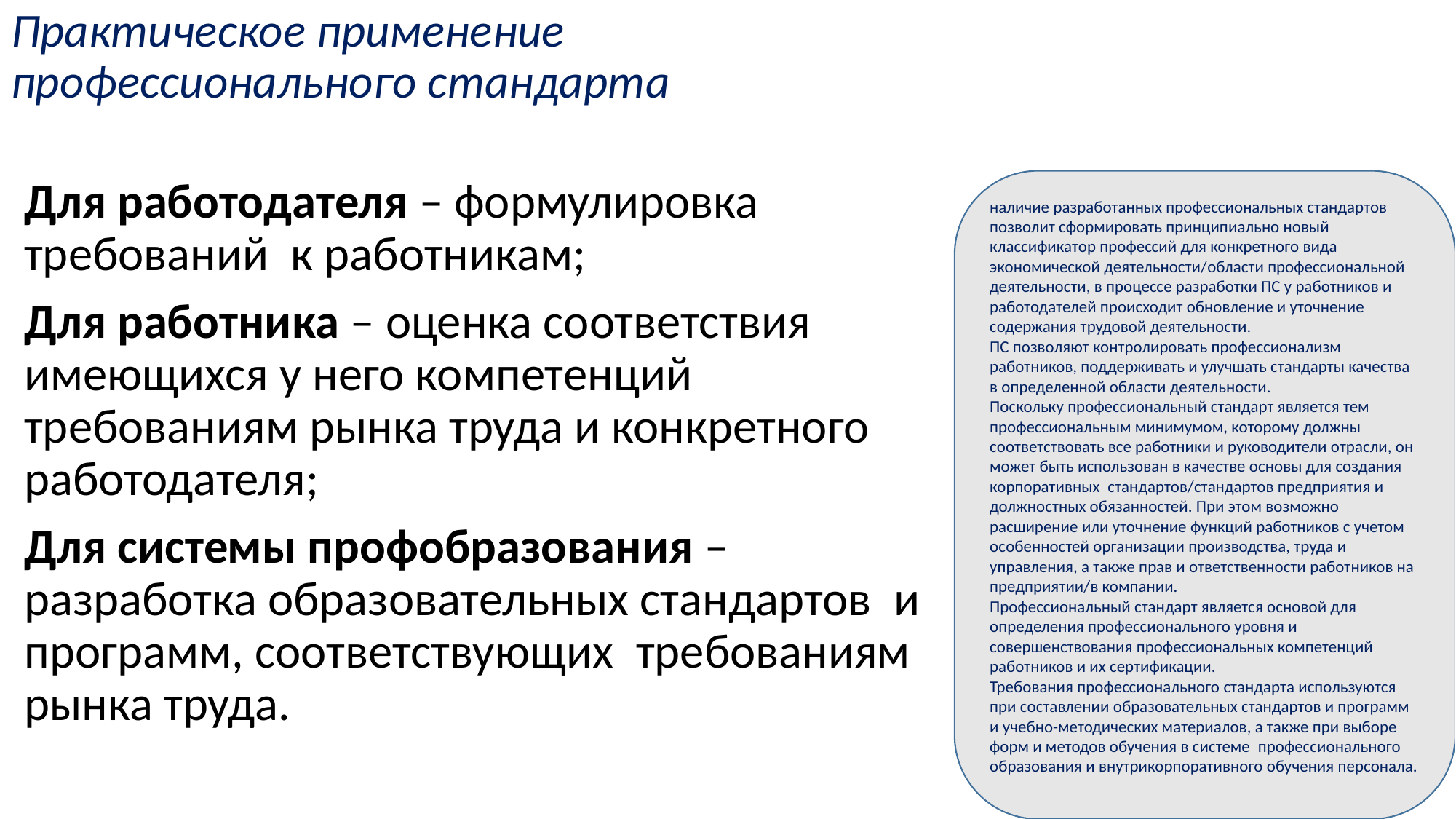

# Практическое применение профессионального стандарта
Для работодателя – формулировка требований  к работникам;
Для работника – оценка соответствия имеющихся у него компетенций требованиям рынка труда и конкретного работодателя;
Для системы профобразования –   разработка образовательных стандартов  и программ, соответствующих  требованиям рынка труда.

наличие разработанных профессиональных стандартов позволит сформировать принципиально новый классификатор профессий для конкретного вида экономической деятельности/области профессиональной деятельности, в процессе разработки ПС у работников и работодателей происходит обновление и уточнение содержания трудовой деятельности.
ПС позволяют контролировать профессионализм работников, поддерживать и улучшать стандарты качества в определенной области деятельности.
Поскольку профессиональный стандарт является тем профессиональным минимумом, которому должны соответствовать все работники и руководители отрасли, он может быть использован в качестве основы для создания  корпоративных  стандартов/стандартов предприятия и должностных обязанностей. При этом возможно расширение или уточнение функций работников с учетом особенностей организации производства, труда и управления, а также прав и ответственности работников на предприятии/в компании.
Профессиональный стандарт является основой для определения профессионального уровня и совершенствования профессиональных компетенций работников и их сертификации.
Требования профессионального стандарта используются при составлении образовательных стандартов и программ и учебно-методических материалов, а также при выборе форм и методов обучения в системе  профессионального образования и внутрикорпоративного обучения персонала.